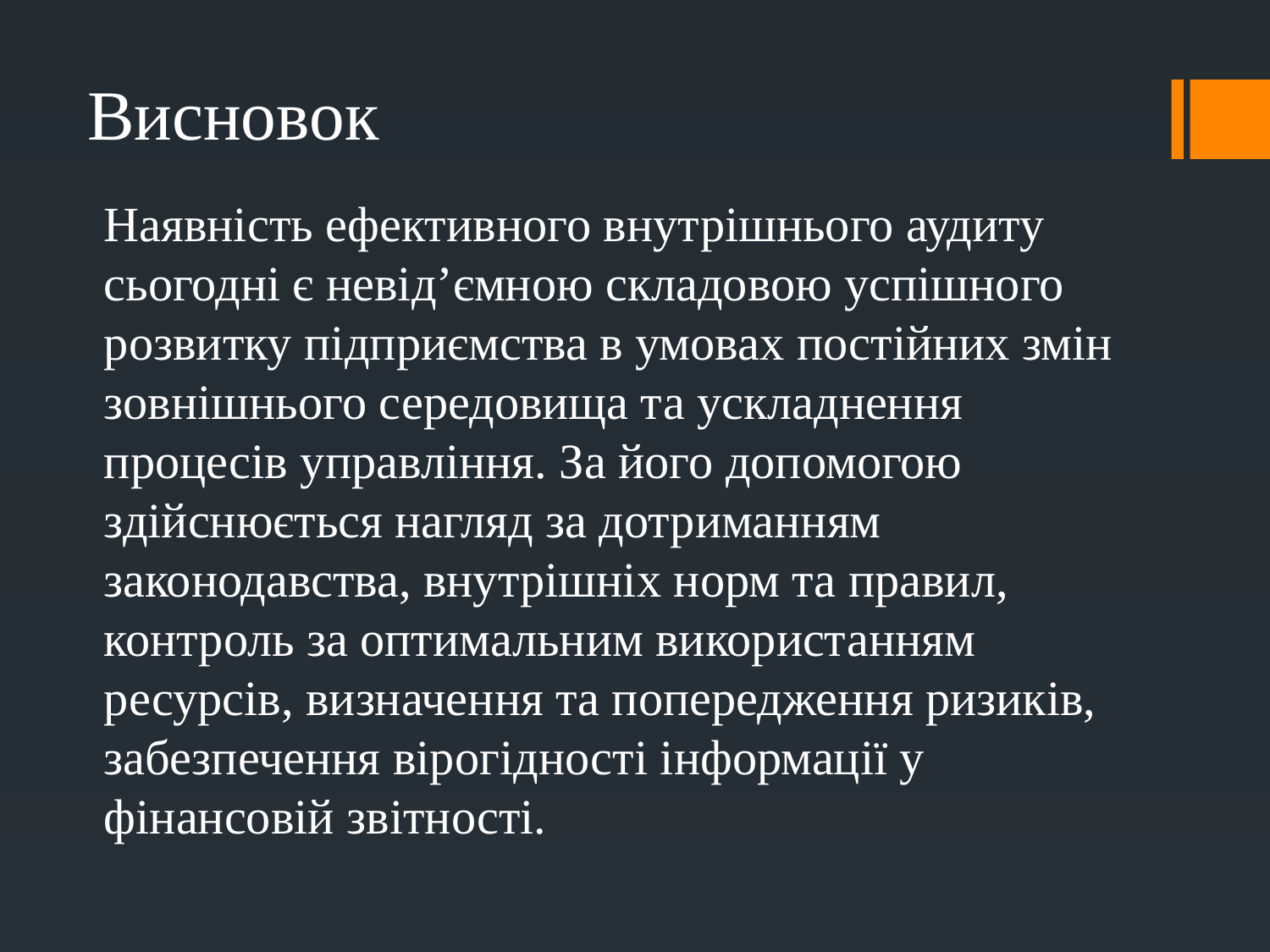

# Висновок
Наявність ефективного внутрішнього аудиту сьогодні є невід’ємною складовою успішного розвитку підприємства в умовах постійних змін зовнішнього середовища та ускладнення процесів управління. За його допомогою здійснюється нагляд за дотриманням законодавства, внутрішніх норм та правил, контроль за оптимальним використанням ресурсів, визначення та попередження ризиків, забезпечення вірогідності інформації у фінансовій звітності.